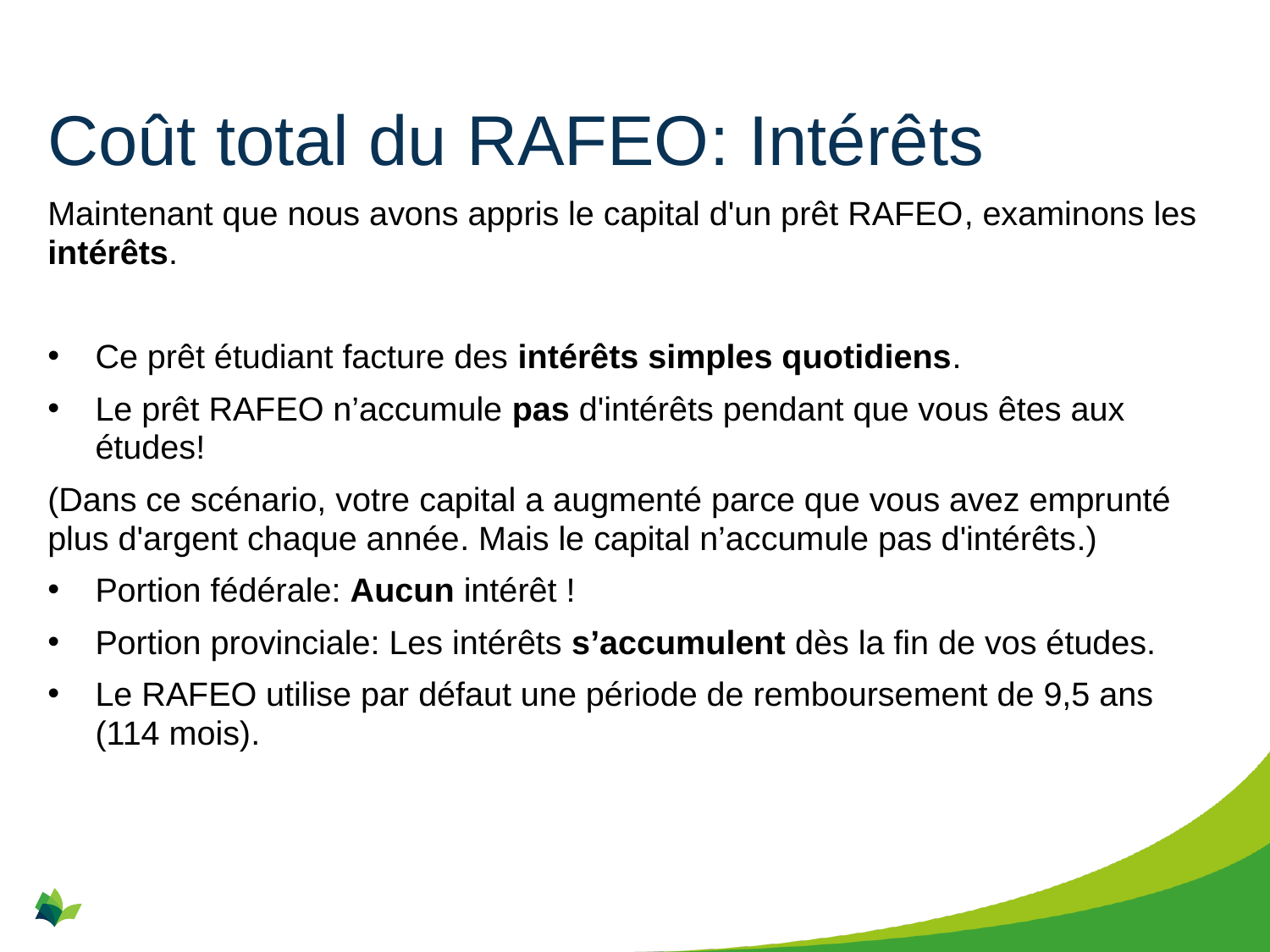

# Coût total du RAFEO: Intérêts
Maintenant que nous avons appris le capital d'un prêt RAFEO, examinons les intérêts.

Ce prêt étudiant facture des intérêts simples quotidiens.
Le prêt RAFEO n’accumule pas d'intérêts pendant que vous êtes aux études!
(Dans ce scénario, votre capital a augmenté parce que vous avez emprunté plus d'argent chaque année. Mais le capital n’accumule pas d'intérêts.)
Portion fédérale: Aucun intérêt !
Portion provinciale: Les intérêts s’accumulent dès la fin de vos études.
Le RAFEO utilise par défaut une période de remboursement de 9,5 ans (114 mois).